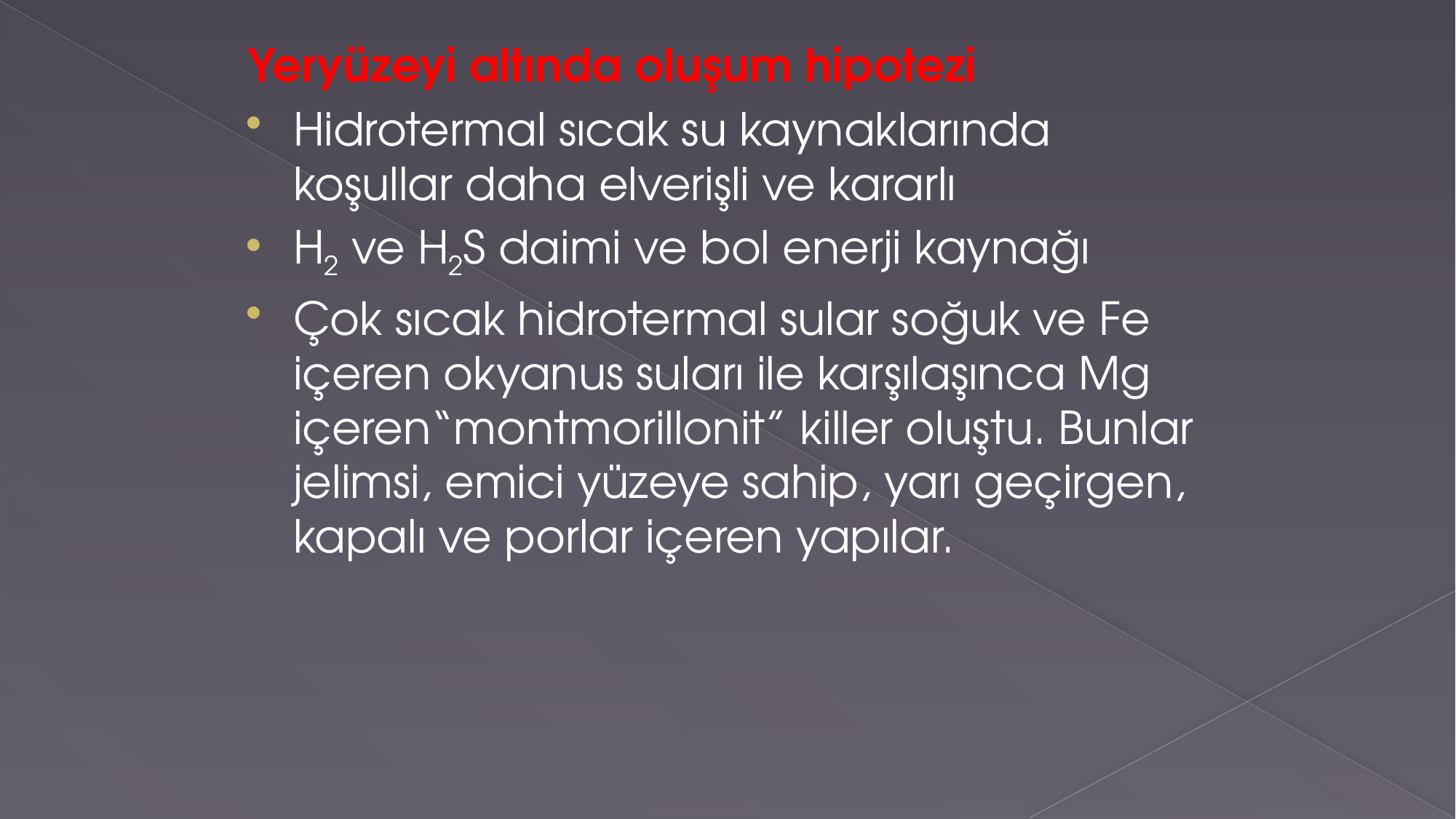

Yeryüzeyi altında oluşum hipotezi
Hidrotermal sıcak su kaynaklarında koşullar daha elverişli ve kararlı
H2 ve H2S daimi ve bol enerji kaynağı
Çok sıcak hidrotermal sular soğuk ve Fe içeren okyanus suları ile karşılaşınca Mg içeren“montmorillonit” killer oluştu. Bunlar jelimsi, emici yüzeye sahip, yarı geçirgen, kapalı ve porlar içeren yapılar.